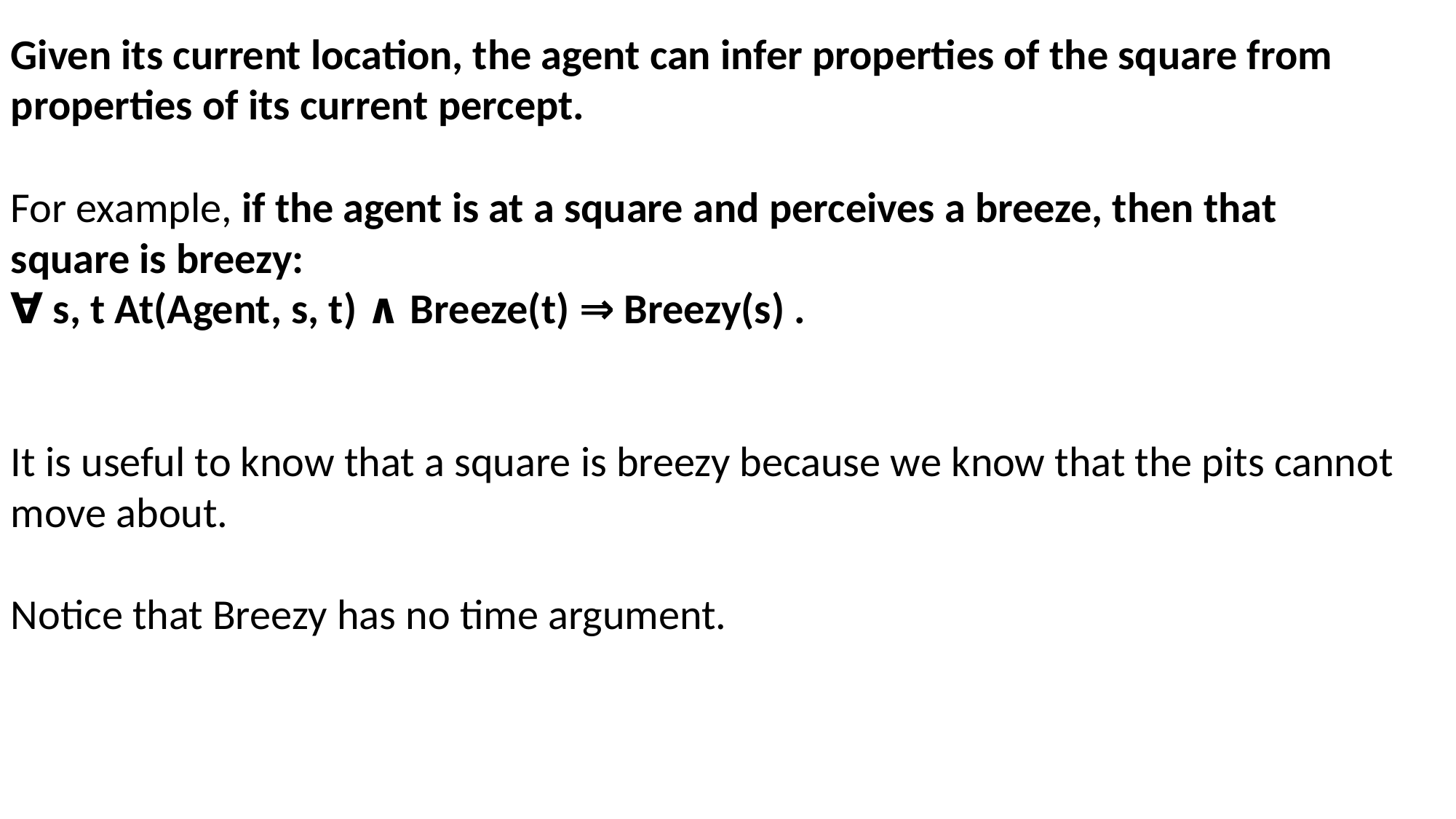

Given its current location, the agent can infer properties of the square from properties of its current percept.

For example, if the agent is at a square and perceives a breeze, then that
square is breezy:
∀ s, t At(Agent, s, t) ∧ Breeze(t) ⇒ Breezy(s) .

It is useful to know that a square is breezy because we know that the pits cannot move about.

Notice that Breezy has no time argument.